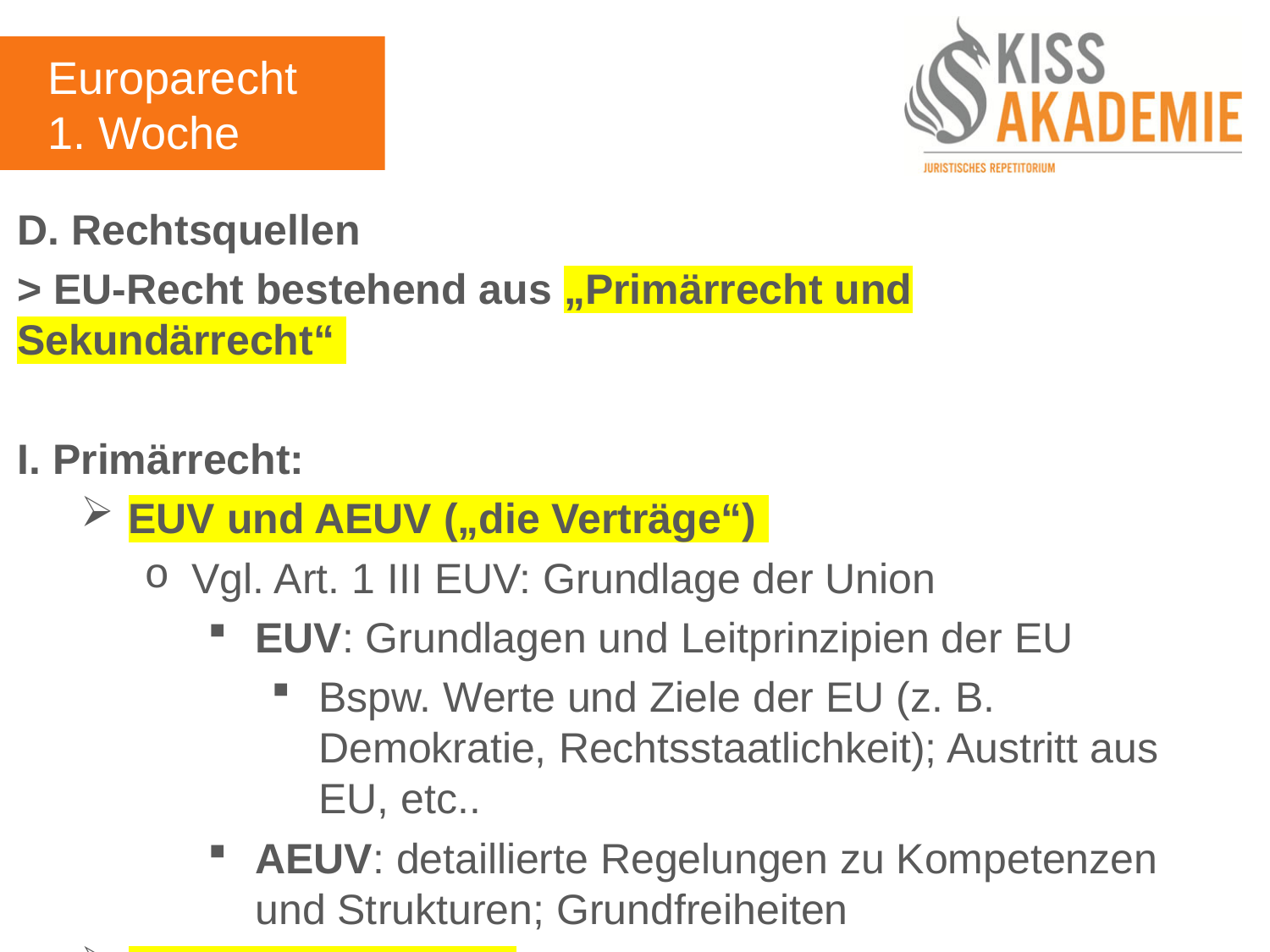

Europarecht
1. Woche
D. Rechtsquellen
> EU-Recht bestehend aus „Primärrecht und Sekundärrecht“

I. Primärrecht:
EUV und AEUV („die Verträge“)
Vgl. Art. 1 III EUV: Grundlage der Union
EUV: Grundlagen und Leitprinzipien der EU
Bspw. Werte und Ziele der EU (z. B. Demokratie, Rechtsstaatlichkeit); Austritt aus EU, etc..
AEUV: detaillierte Regelungen zu Kompetenzen und Strukturen; Grundfreiheiten
Grundrechte-Charta
> beachte: Verträge geschaffen durch die Mitgliedsstaaten, Art. 1 I EUV